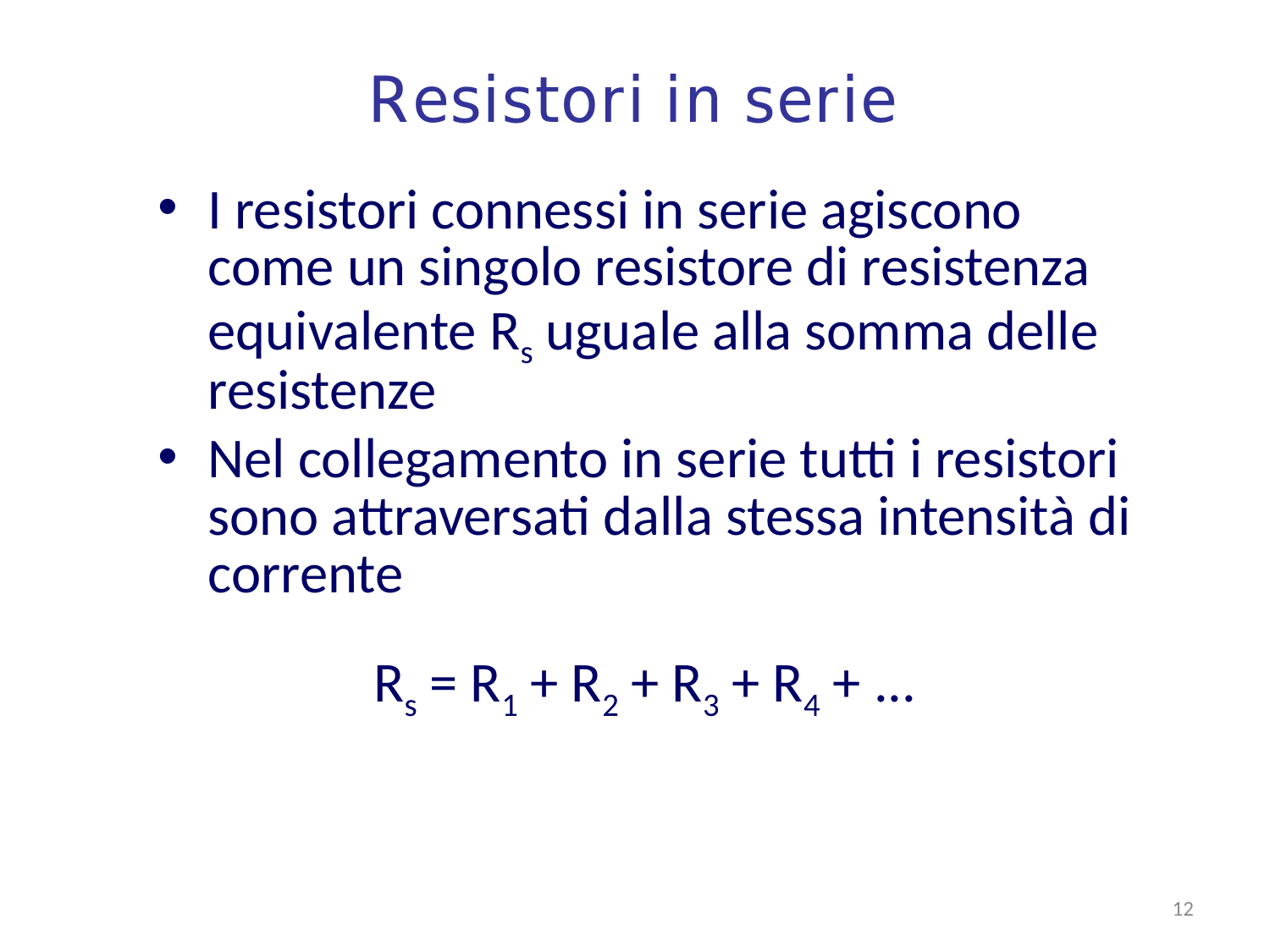

# Resistori in serie
I resistori connessi in serie agiscono come un singolo resistore di resistenza equivalente Rs uguale alla somma delle resistenze
Nel collegamento in serie tutti i resistori sono attraversati dalla stessa intensità di corrente

Rs = R1 + R2 + R3 + R4 + ...

12